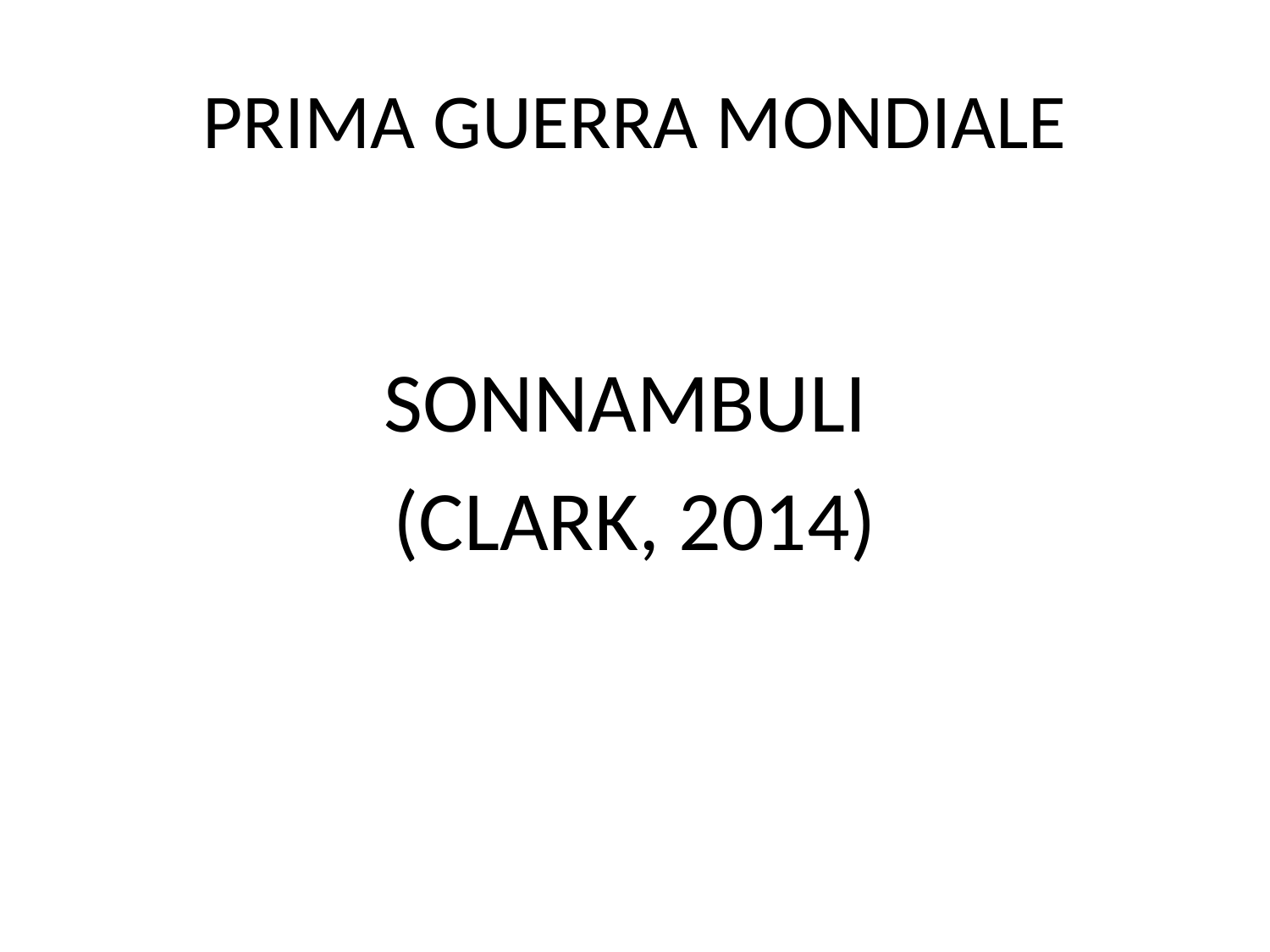

# PRIMA GUERRA MONDIALE

SONNAMBULI
(CLARK, 2014)